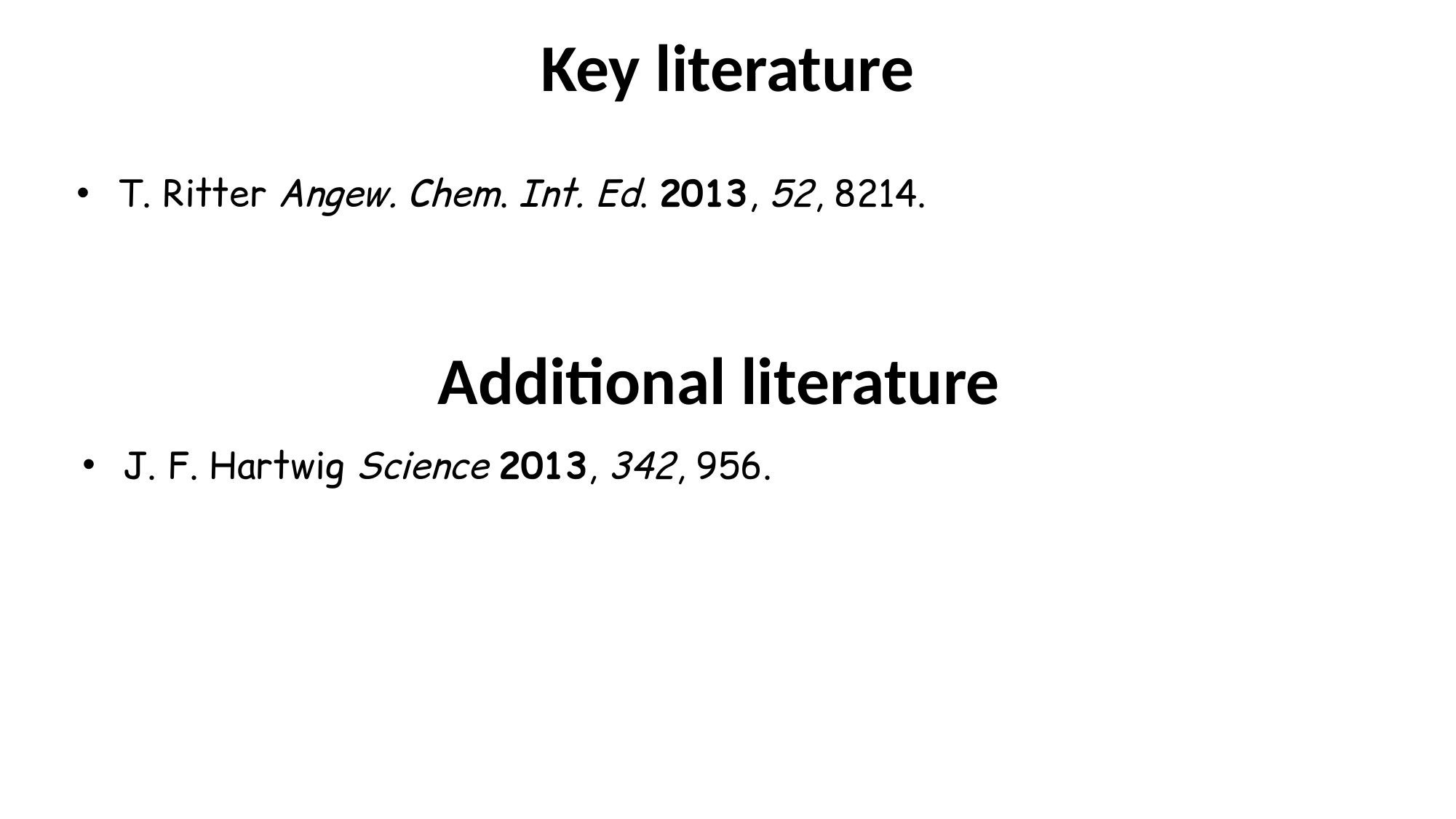

Key literature
T. Ritter Angew. Chem. Int. Ed. 2013, 52, 8214.

Additional literature
J. F. Hartwig Science 2013, 342, 956.